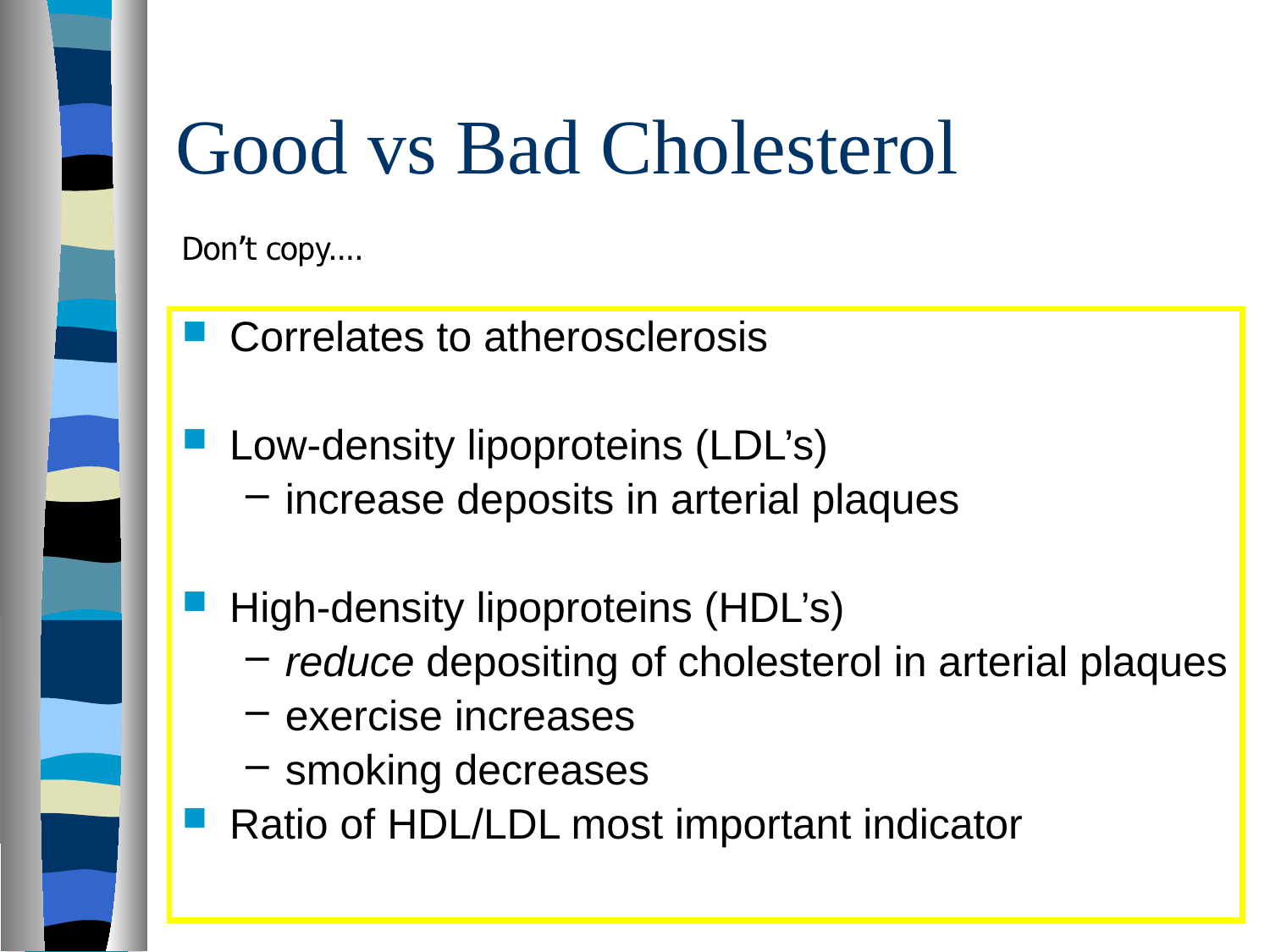

# Good vs Bad Cholesterol
Don’t copy….
Correlates to atherosclerosis

Low-density lipoproteins (LDL’s)
increase deposits in arterial plaques

High-density lipoproteins (HDL’s)
reduce depositing of cholesterol in arterial plaques
exercise increases
smoking decreases
Ratio of HDL/LDL most important indicator